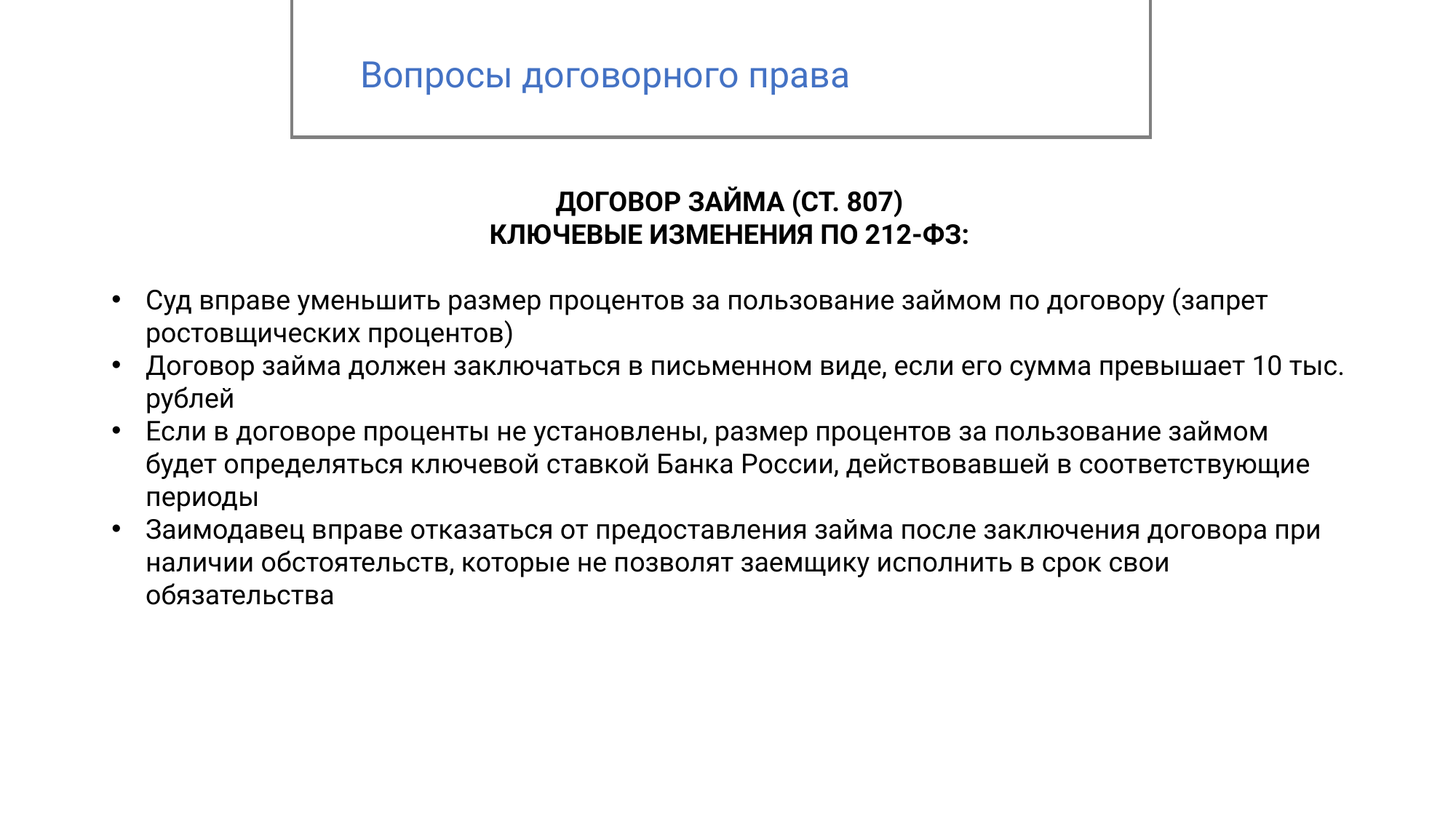

Вопросы договорного права

ДОГОВОР ЗАЙМА (СТ. 807)
КЛЮЧЕВЫЕ ИЗМЕНЕНИЯ ПО 212-ФЗ:

Суд вправе уменьшить размер процентов за пользование займом по договору (запрет ростовщических процентов)
Договор займа должен заключаться в письменном виде, если его сумма превышает 10 тыс. рублей
Если в договоре проценты не установлены, размер процентов за пользование займом будет определяться ключевой ставкой Банка России, действовавшей в соответствующие периоды
Заимодавец вправе отказаться от предоставления займа после заключения договора при наличии обстоятельств, которые не позволят заемщику исполнить в срок свои обязательства